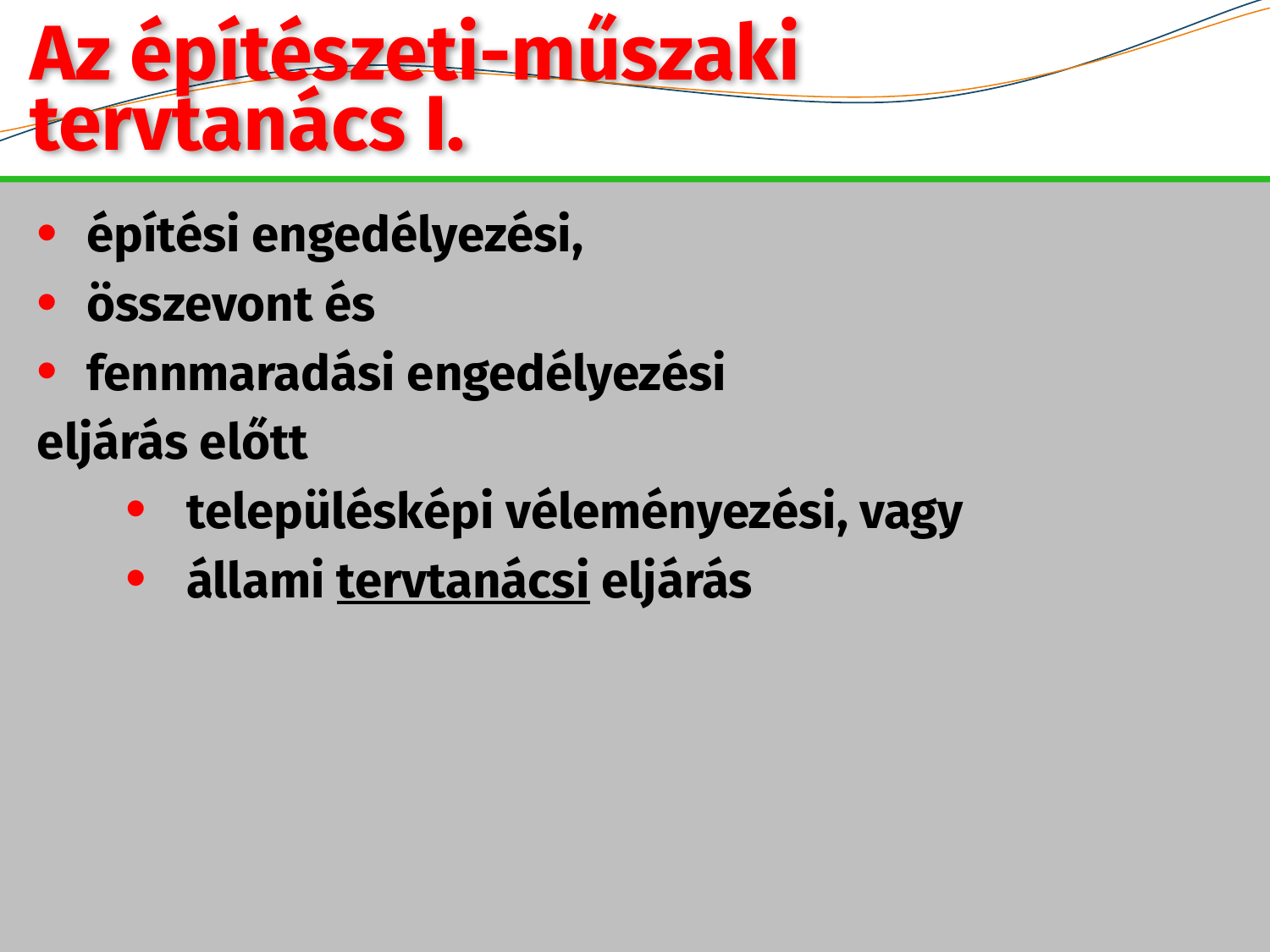

# Az építészeti-műszaki tervtanács I.

építési engedélyezési,
összevont és
fennmaradási engedélyezési
eljárás előtt
 településképi véleményezési, vagy
 állami tervtanácsi eljárás